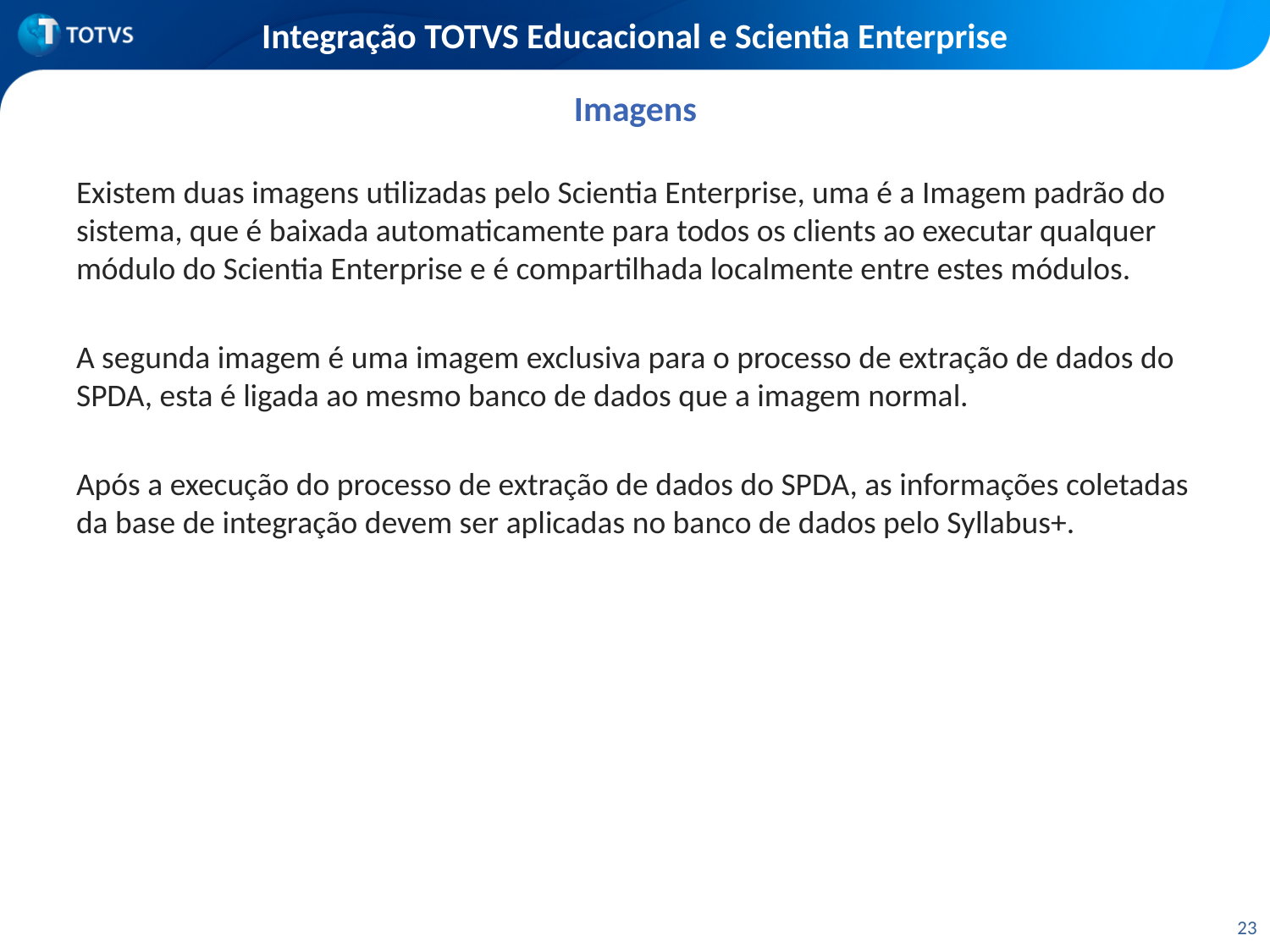

# Integração TOTVS Educacional e Scientia Enterprise
Imagens
Existem duas imagens utilizadas pelo Scientia Enterprise, uma é a Imagem padrão do sistema, que é baixada automaticamente para todos os clients ao executar qualquer módulo do Scientia Enterprise e é compartilhada localmente entre estes módulos.

A segunda imagem é uma imagem exclusiva para o processo de extração de dados do SPDA, esta é ligada ao mesmo banco de dados que a imagem normal.

Após a execução do processo de extração de dados do SPDA, as informações coletadas da base de integração devem ser aplicadas no banco de dados pelo Syllabus+.
23